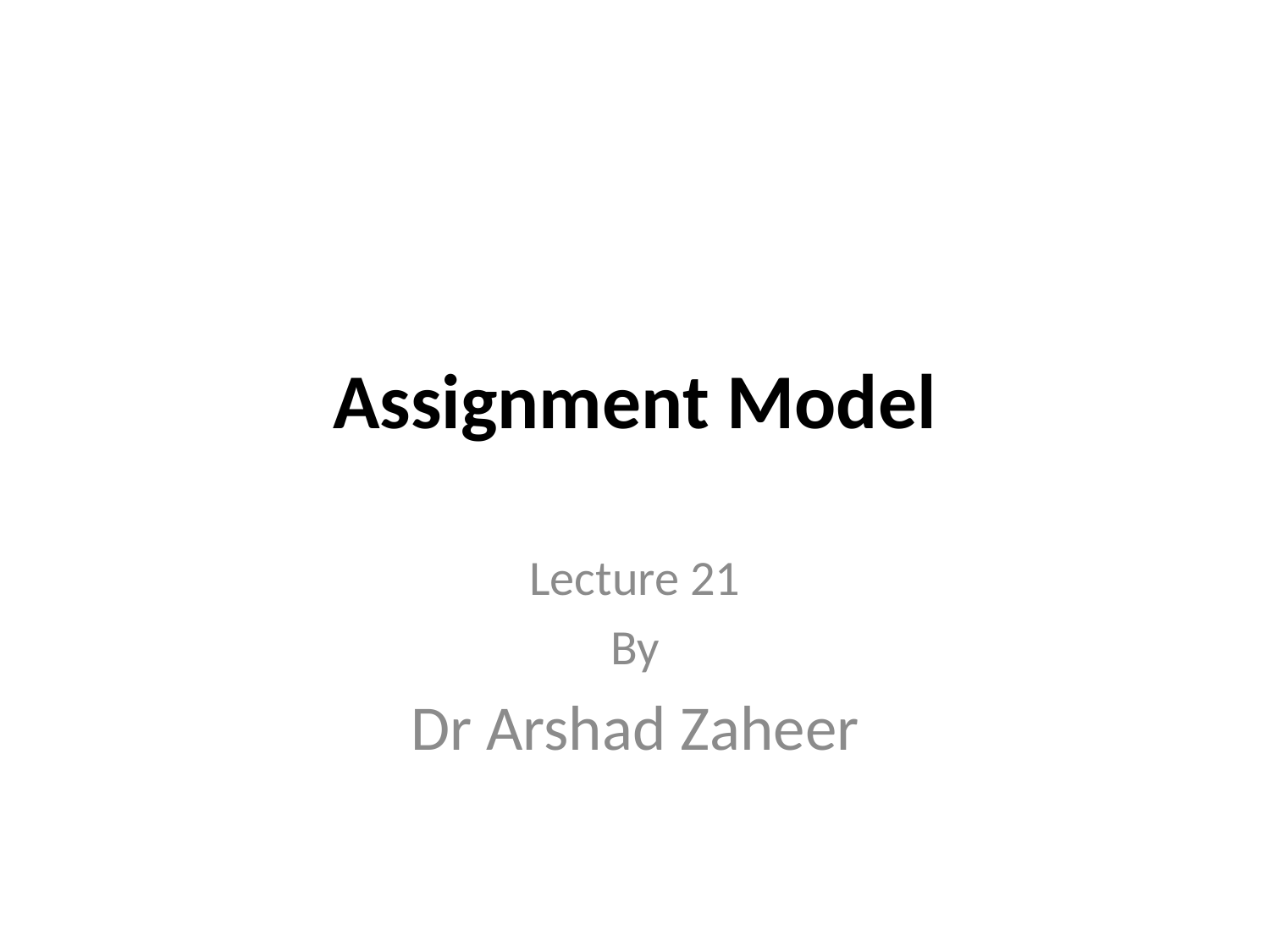

# Assignment Model
Lecture 21
By
Dr Arshad Zaheer